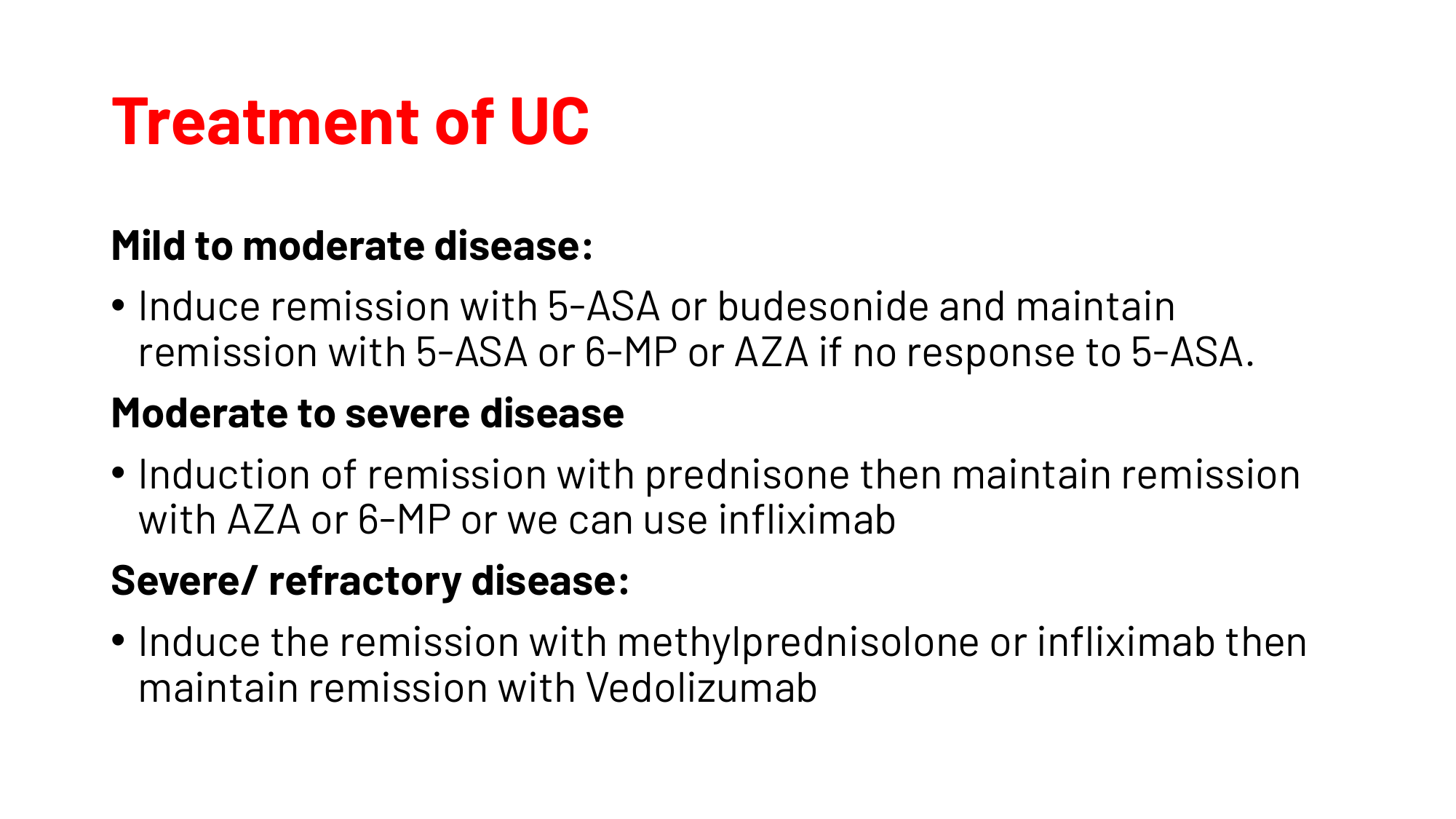

# Treatment of UC
Mild to moderate disease:
Induce remission with 5-ASA or budesonide and maintain remission with 5-ASA or 6-MP or AZA if no response to 5-ASA.
Moderate to severe disease
Induction of remission with prednisone then maintain remission with AZA or 6-MP or we can use infliximab
Severe/ refractory disease:
Induce the remission with methylprednisolone or infliximab then maintain remission with Vedolizumab